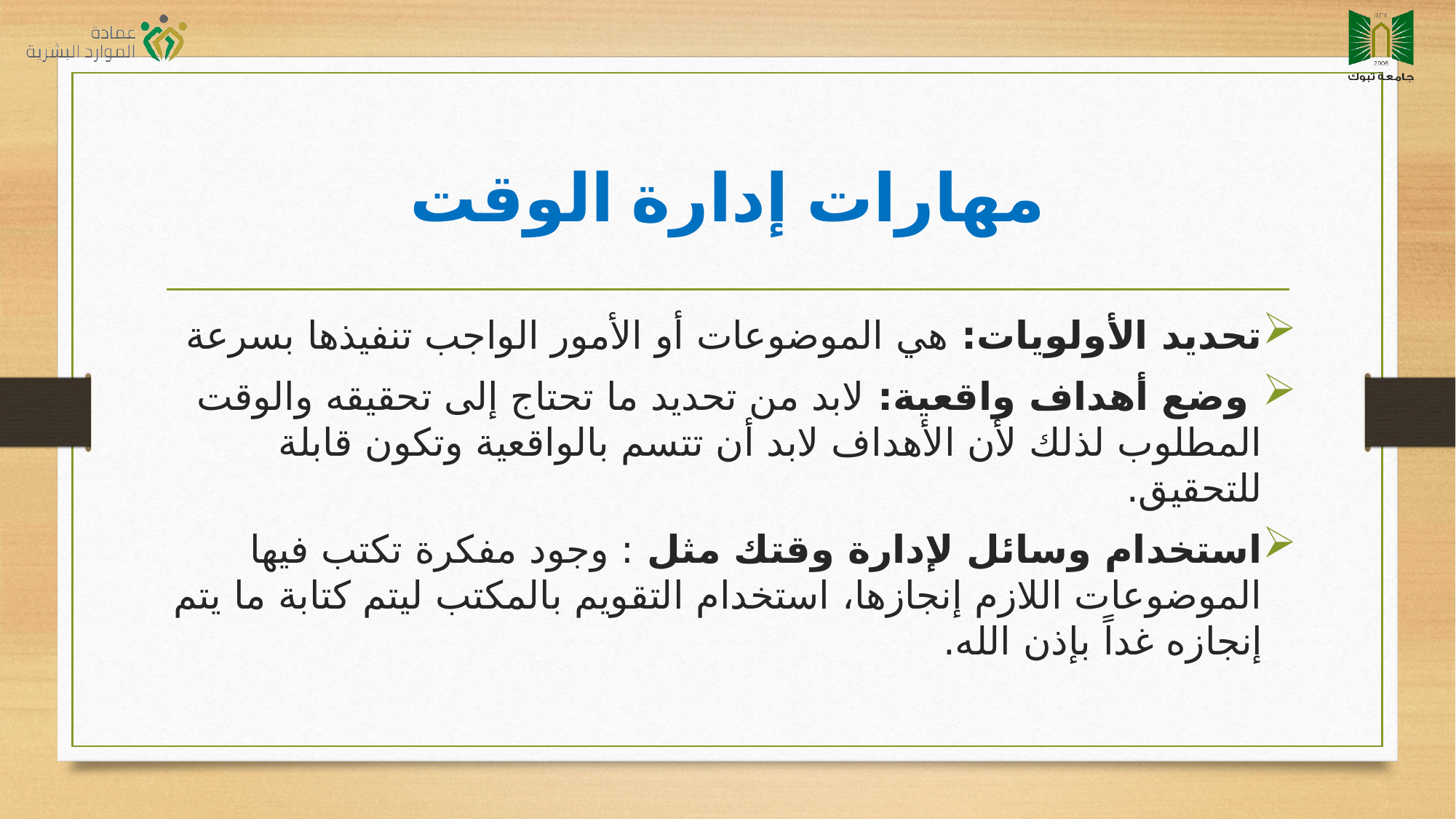

# مهارات إدارة الوقت
تحديد الأولويات: هي الموضوعات أو الأمور الواجب تنفيذها بسرعة
 وضع أهداف واقعية: لابد من تحديد ما تحتاج إلى تحقيقه والوقت المطلوب لذلك لأن الأهداف لابد أن تتسم بالواقعية وتكون قابلة للتحقيق.
استخدام وسائل لإدارة وقتك مثل : وجود مفكرة تكتب فيها الموضوعات اللازم إنجازها، استخدام التقويم بالمكتب ليتم كتابة ما يتم إنجازه غداً بإذن الله.